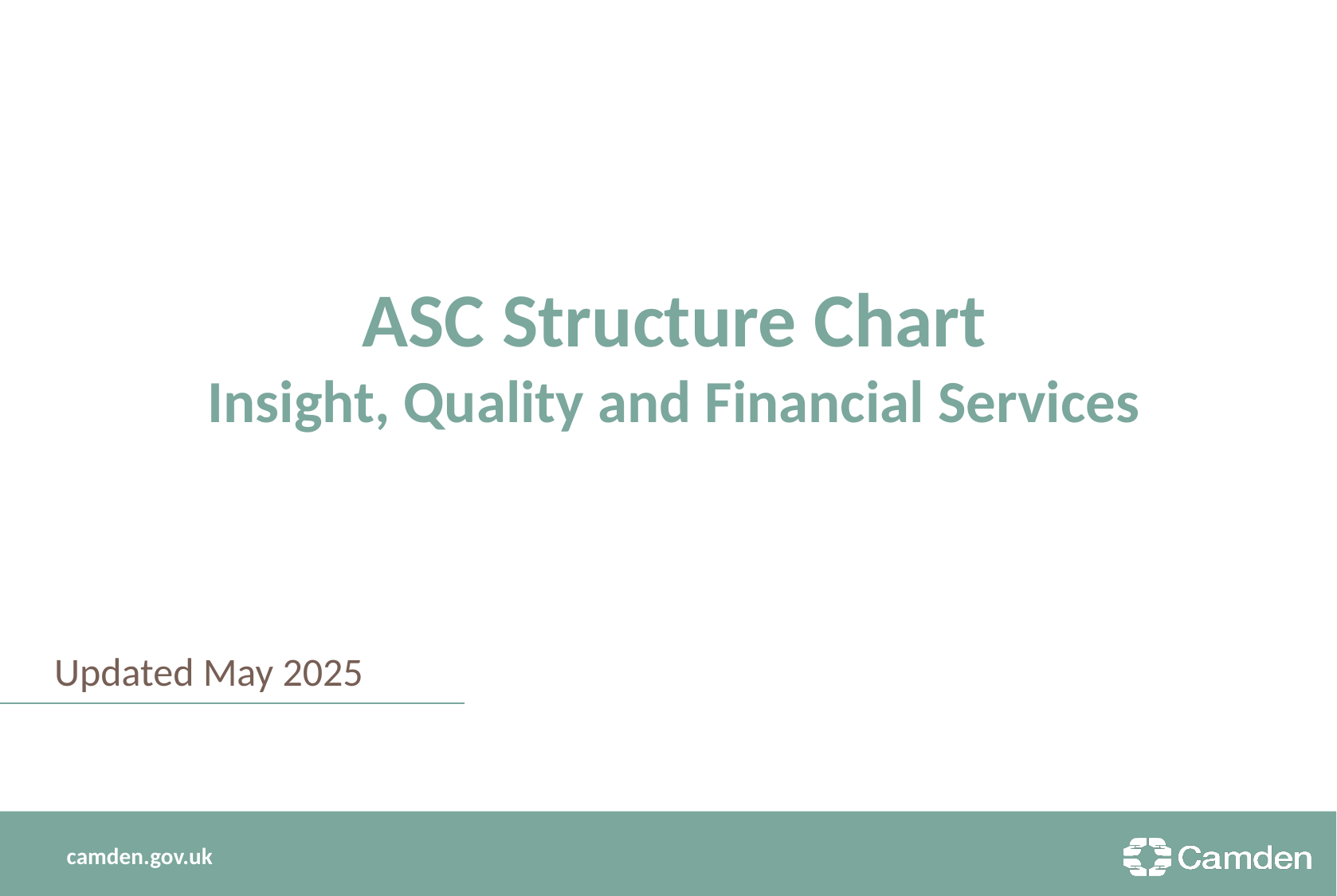

ASC Structure Chart
Insight, Quality and Financial Services
Updated May 2025